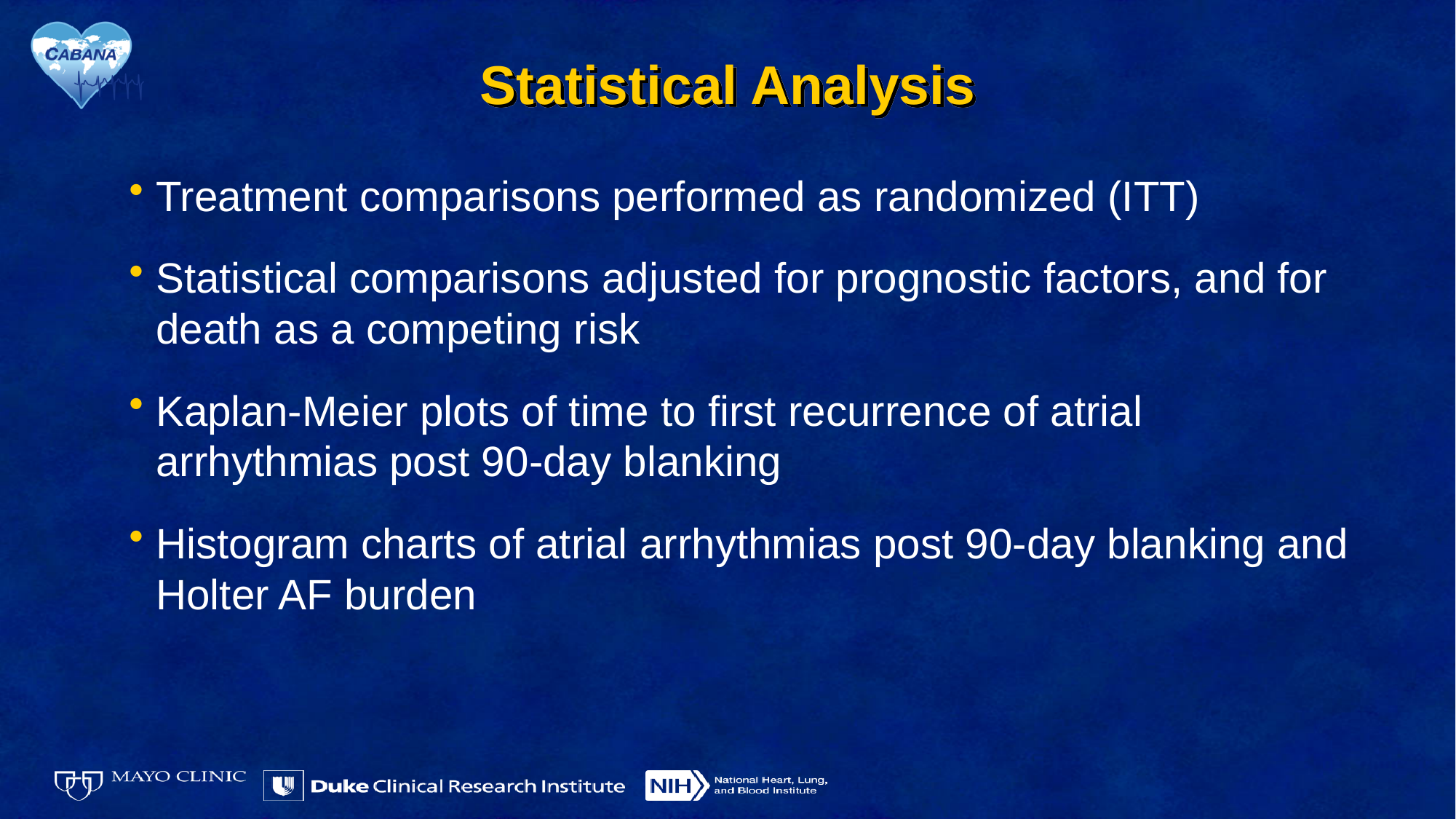

# Statistical Analysis
Treatment comparisons performed as randomized (ITT)

Statistical comparisons adjusted for prognostic factors, and for death as a competing risk

Kaplan-Meier plots of time to first recurrence of atrial arrhythmias post 90-day blanking

Histogram charts of atrial arrhythmias post 90-day blanking and Holter AF burden